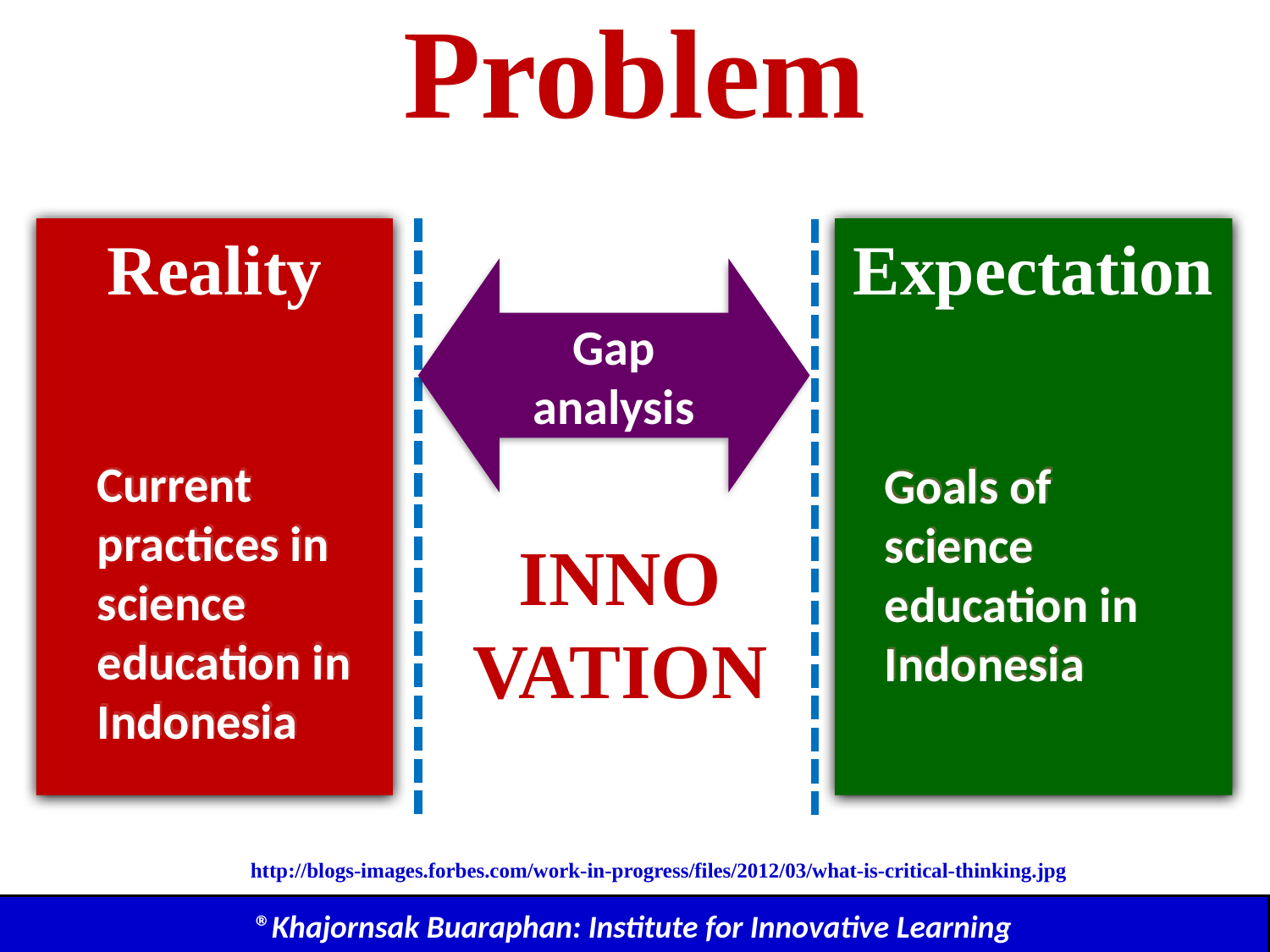

Problem
Reality

Expectation

Gap
analysis
Current practices in science education in Indonesia
Goals of science education in Indonesia
INNO
VATION
http://blogs-images.forbes.com/work-in-progress/files/2012/03/what-is-critical-thinking.jpg
®Khajornsak Buaraphan: Institute for Innovative Learning